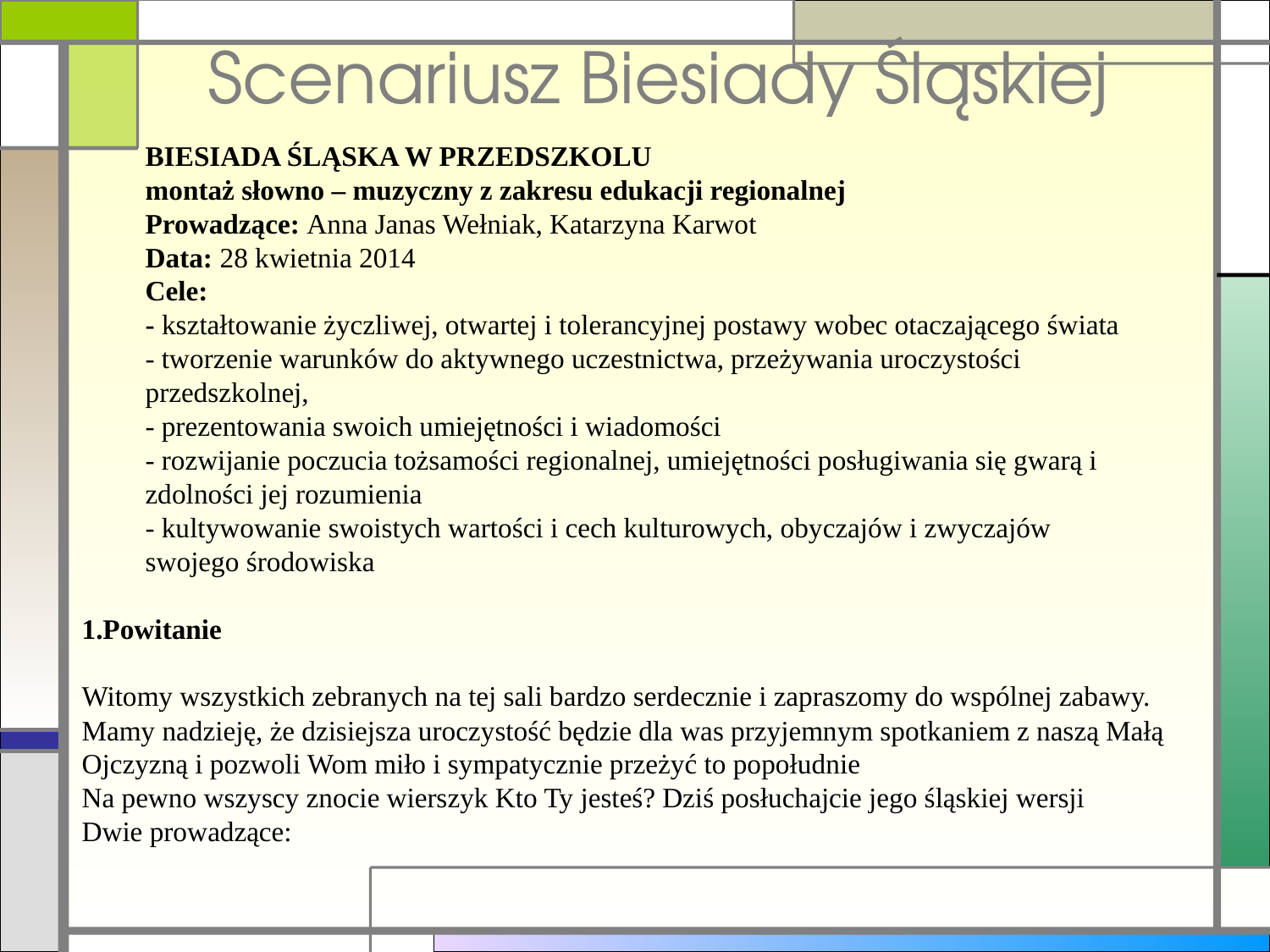

# Scenariusz Biesiady Śląskiej
BIESIADA ŚLĄSKA W PRZEDSZKOLU
montaż słowno – muzyczny z zakresu edukacji regionalnej
Prowadzące: Anna Janas Wełniak, Katarzyna Karwot
Data: 28 kwietnia 2014
Cele:
- kształtowanie życzliwej, otwartej i tolerancyjnej postawy wobec otaczającego świata
- tworzenie warunków do aktywnego uczestnictwa, przeżywania uroczystości przedszkolnej,
- prezentowania swoich umiejętności i wiadomości
- rozwijanie poczucia tożsamości regionalnej, umiejętności posługiwania się gwarą i zdolności jej rozumienia
- kultywowanie swoistych wartości i cech kulturowych, obyczajów i zwyczajów swojego środowiska
1.Powitanie

Witomy wszystkich zebranych na tej sali bardzo serdecznie i zapraszomy do wspólnej zabawy. Mamy nadzieję, że dzisiejsza uroczystość będzie dla was przyjemnym spotkaniem z naszą Małą Ojczyzną i pozwoli Wom miło i sympatycznie przeżyć to popołudnie
Na pewno wszyscy znocie wierszyk Kto Ty jesteś? Dziś posłuchajcie jego śląskiej wersji
Dwie prowadzące: